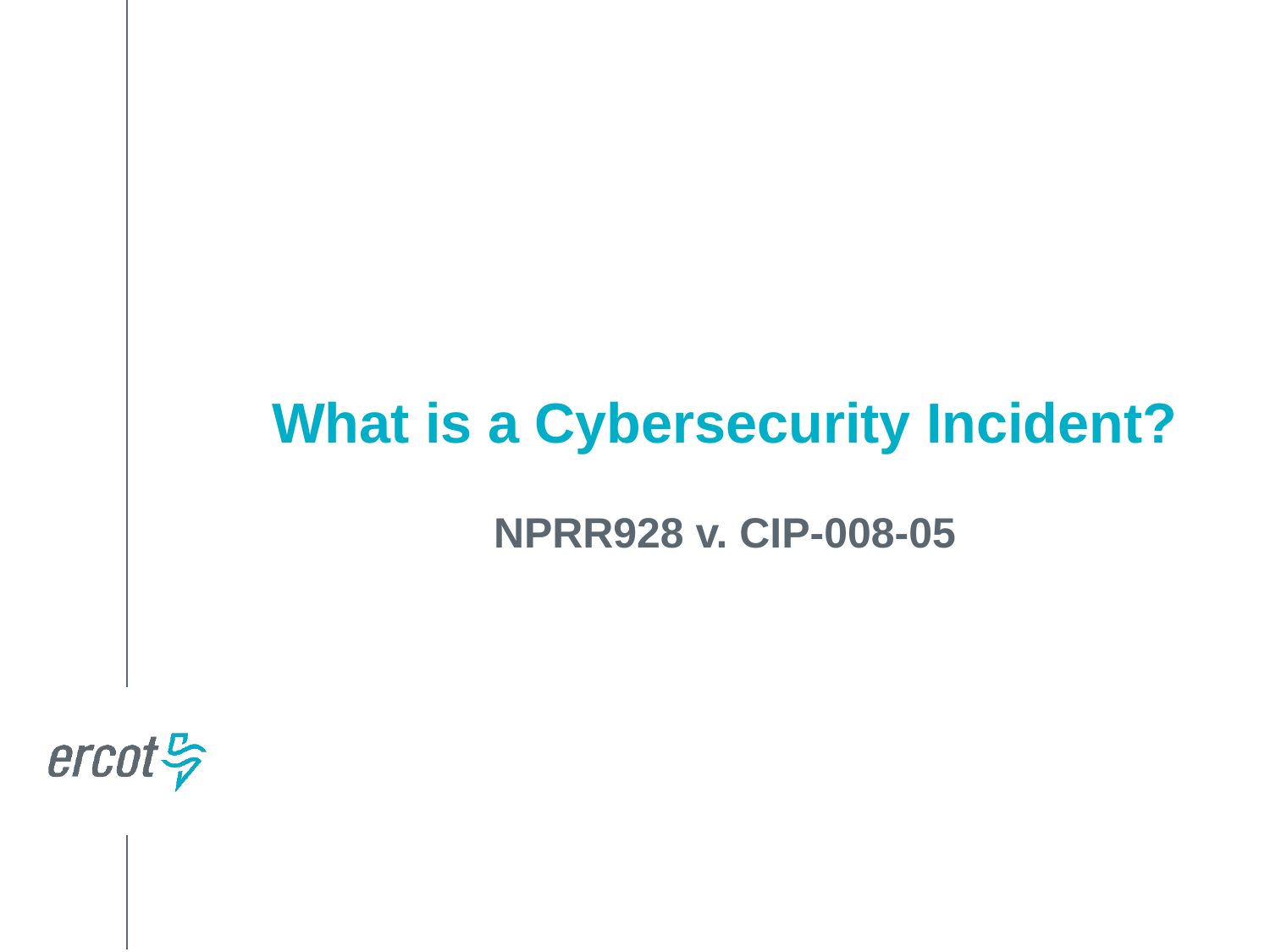

What is a Cybersecurity Incident?

NPRR928 v. CIP-008-05